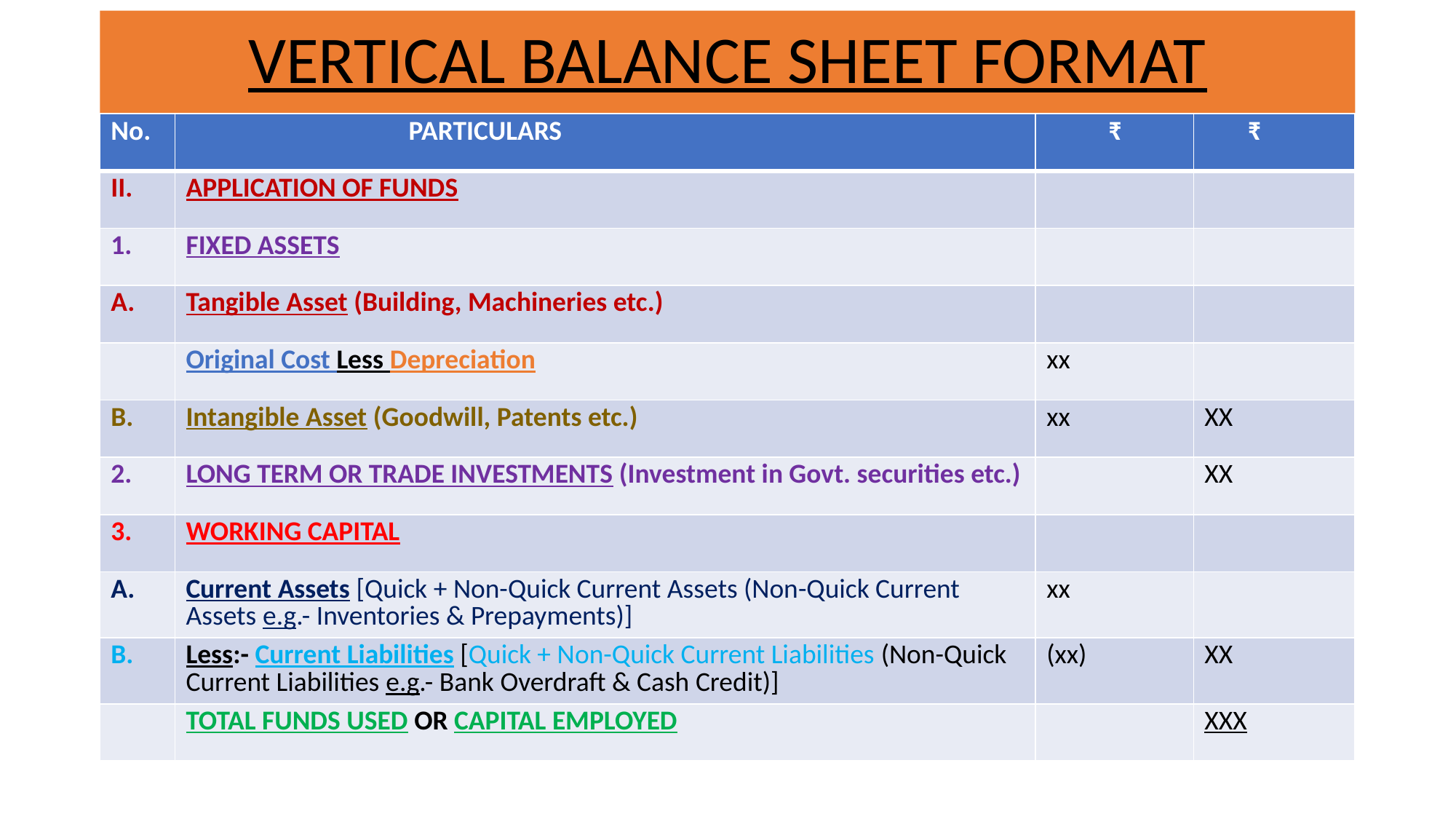

# VERTICAL BALANCE SHEET FORMAT
| No. | PARTICULARS | ₹ | ₹ |
| --- | --- | --- | --- |
| II. | APPLICATION OF FUNDS |  |  |
| 1. | FIXED ASSETS |  |  |
| A. | Tangible Asset (Building, Machineries etc.) |  |  |
|  | Original Cost Less Depreciation | xx |  |
| B. | Intangible Asset (Goodwill, Patents etc.) | xx | XX |
| 2. | LONG TERM OR TRADE INVESTMENTS (Investment in Govt. securities etc.) |  | XX |
| 3. | WORKING CAPITAL |  |  |
| A. | Current Assets [Quick + Non-Quick Current Assets (Non-Quick Current Assets e.g.- Inventories & Prepayments)] | xx |  |
| B. | Less:- Current Liabilities [Quick + Non-Quick Current Liabilities (Non-Quick Current Liabilities e.g.- Bank Overdraft & Cash Credit)] | (xx) | XX |
|  | TOTAL FUNDS USED OR CAPITAL EMPLOYED |  | XXX |